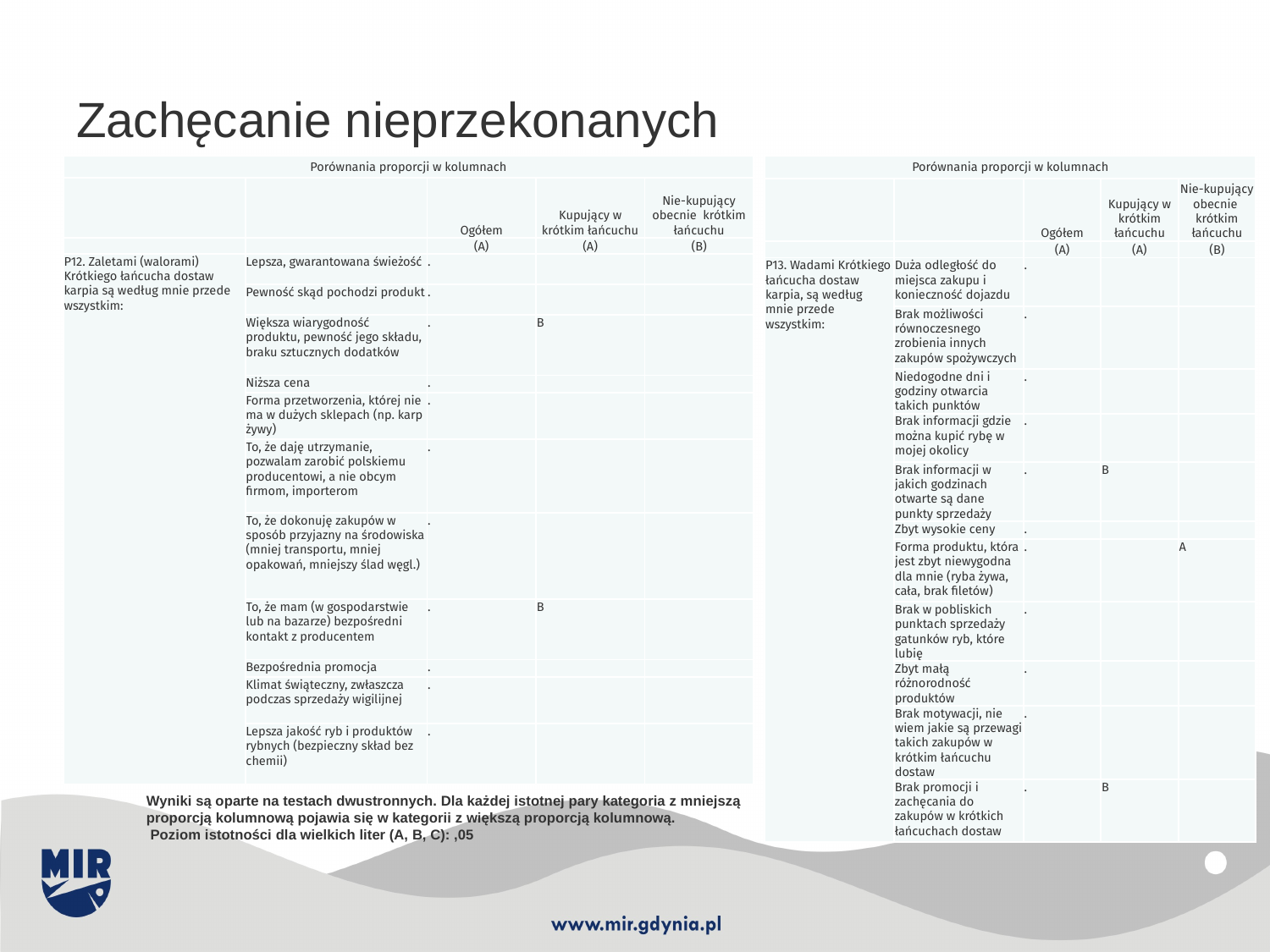

Zachęcanie nieprzekonanych
| Porównania proporcji w kolumnach |  |  |  |  |
| --- | --- | --- | --- | --- |
|  |  | Ogółem | Kupujący w krótkim łańcuchu | Nie-kupujący obecnie krótkim łańcuchu |
|  |  | (A) | (A) | (B) |
| P12. Zaletami (walorami) Krótkiego łańcucha dostaw karpia są według mnie przede wszystkim: | Lepsza, gwarantowana świeżość | . |  |  |
|  | Pewność skąd pochodzi produkt | . |  |  |
|  | Większa wiarygodność produktu, pewność jego składu, braku sztucznych dodatków | . | B |  |
|  | Niższa cena | . |  |  |
|  | Forma przetworzenia, której nie ma w dużych sklepach (np. karp żywy) | . |  |  |
|  | To, że daję utrzymanie, pozwalam zarobić polskiemu producentowi, a nie obcym firmom, importerom | . |  |  |
|  | To, że dokonuję zakupów w sposób przyjazny na środowiska (mniej transportu, mniej opakowań, mniejszy ślad węgl.) | . |  |  |
|  | To, że mam (w gospodarstwie lub na bazarze) bezpośredni kontakt z producentem | . | B |  |
|  | Bezpośrednia promocja | . |  |  |
|  | Klimat świąteczny, zwłaszcza podczas sprzedaży wigilijnej | . |  |  |
|  | Lepsza jakość ryb i produktów rybnych (bezpieczny skład bez chemii) | . |  |  |
| Porównania proporcji w kolumnach |  |  |  |  |
| --- | --- | --- | --- | --- |
|  |  | Ogółem | Kupujący w krótkim łańcuchu | Nie-kupujący obecnie krótkim łańcuchu |
|  |  | (A) | (A) | (B) |
| P13. Wadami Krótkiego łańcucha dostaw karpia, są według mnie przede wszystkim: | Duża odległość do miejsca zakupu i konieczność dojazdu | . |  |  |
|  | Brak możliwości równoczesnego zrobienia innych zakupów spożywczych | . |  |  |
|  | Niedogodne dni i godziny otwarcia takich punktów | . |  |  |
|  | Brak informacji gdzie można kupić rybę w mojej okolicy | . |  |  |
|  | Brak informacji w jakich godzinach otwarte są dane punkty sprzedaży | . | B |  |
|  | Zbyt wysokie ceny | . |  |  |
|  | Forma produktu, która jest zbyt niewygodna dla mnie (ryba żywa, cała, brak filetów) | . |  | A |
|  | Brak w pobliskich punktach sprzedaży gatunków ryb, które lubię | . |  |  |
|  | Zbyt małą różnorodność produktów | . |  |  |
|  | Brak motywacji, nie wiem jakie są przewagi takich zakupów w krótkim łańcuchu dostaw | . |  |  |
|  | Brak promocji i zachęcania do zakupów w krótkich łańcuchach dostaw | . | B |  |
Wyniki są oparte na testach dwustronnych. Dla każdej istotnej pary kategoria z mniejszą proporcją kolumnową pojawia się w kategorii z większą proporcją kolumnową.
 Poziom istotności dla wielkich liter (A, B, C): ,05